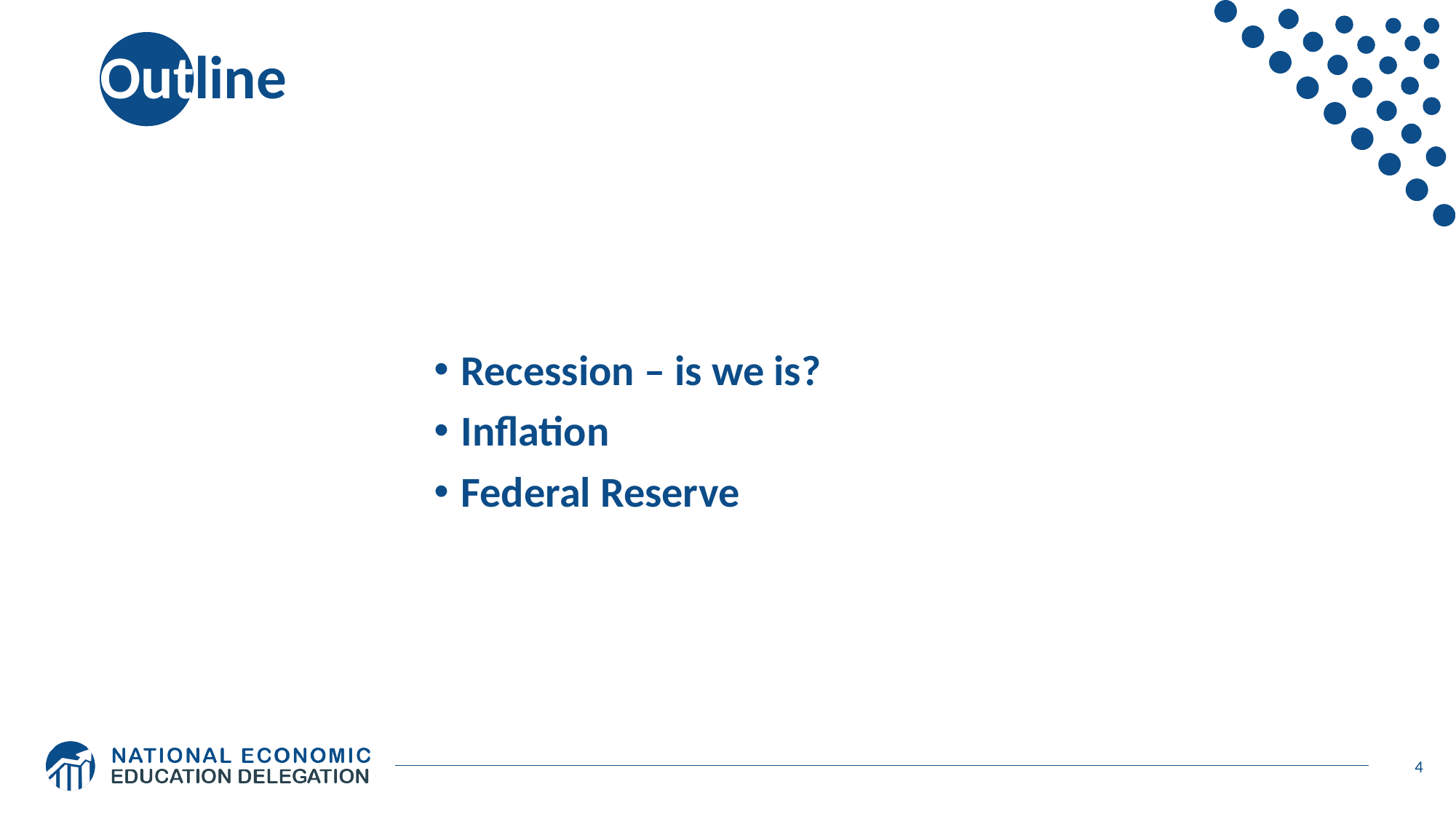

# Outline
Recession – is we is?
Inflation
Federal Reserve
4